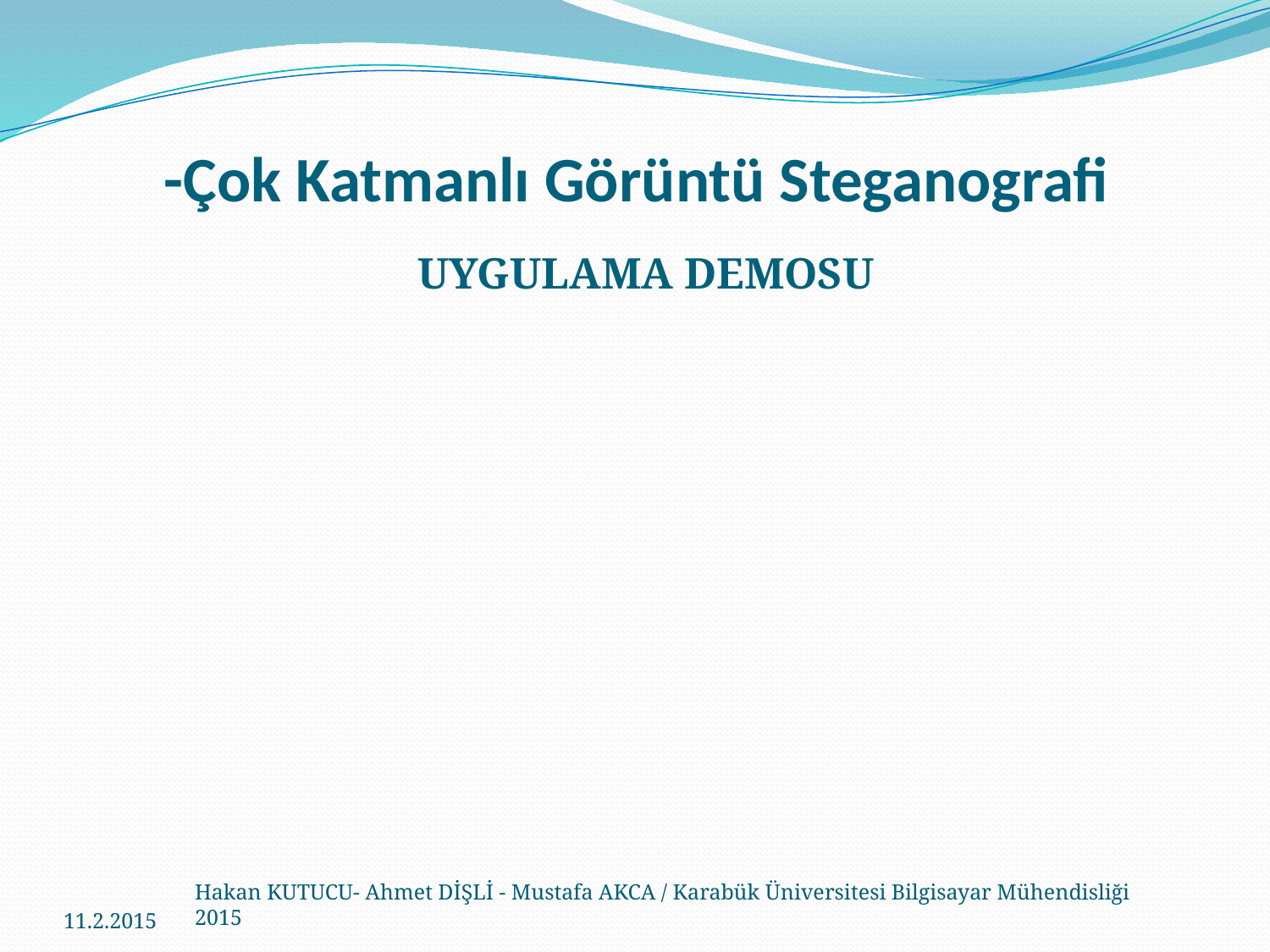

# -Çok Katmanlı Görüntü Steganografi
  UYGULAMA DEMOSU

11.2.2015
Hakan KUTUCU- Ahmet DİŞLİ - Mustafa AKCA / Karabük Üniversitesi Bilgisayar Mühendisliği 2015